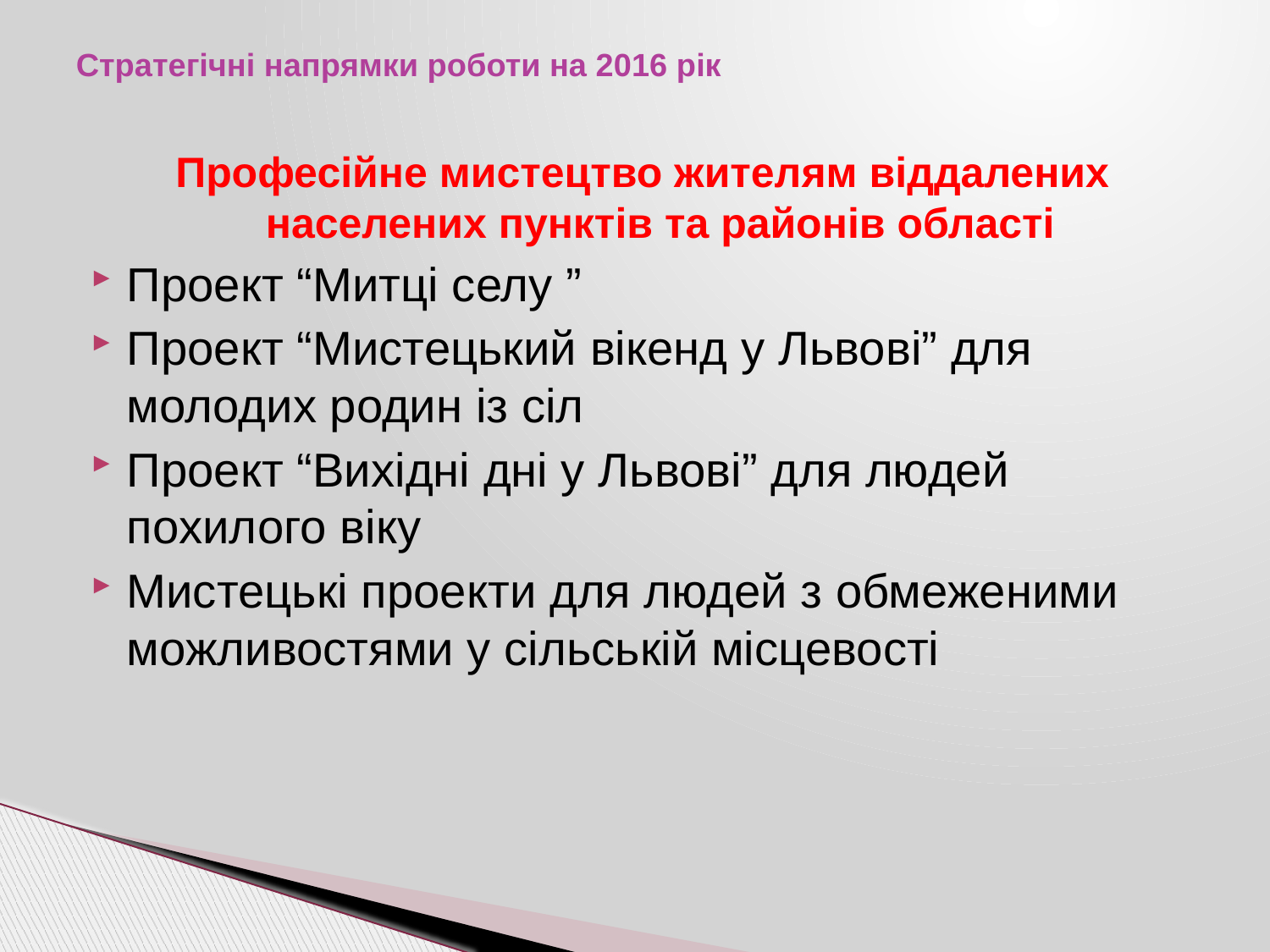

# Стратегічні напрямки роботи на 2016 рік
Професійне мистецтво жителям віддалених населених пунктів та районів області
Проект “Митці селу ”
Проект “Мистецький вікенд у Львові” для молодих родин із сіл
Проект “Вихідні дні у Львові” для людей похилого віку
Мистецькі проекти для людей з обмеженими можливостями у сільській місцевості